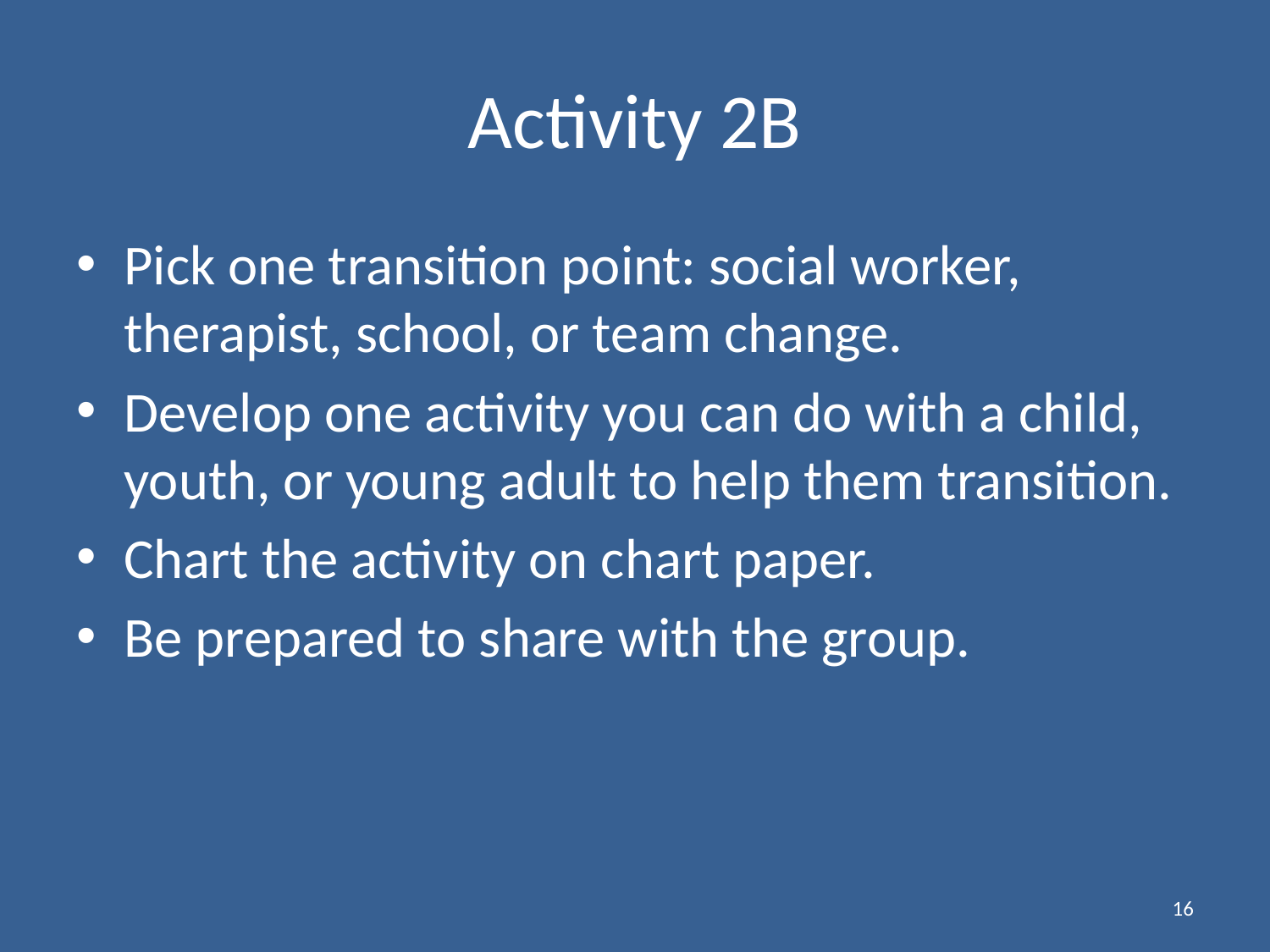

# Activity 2B
Pick one transition point: social worker, therapist, school, or team change.
Develop one activity you can do with a child, youth, or young adult to help them transition.
Chart the activity on chart paper.
Be prepared to share with the group.

16